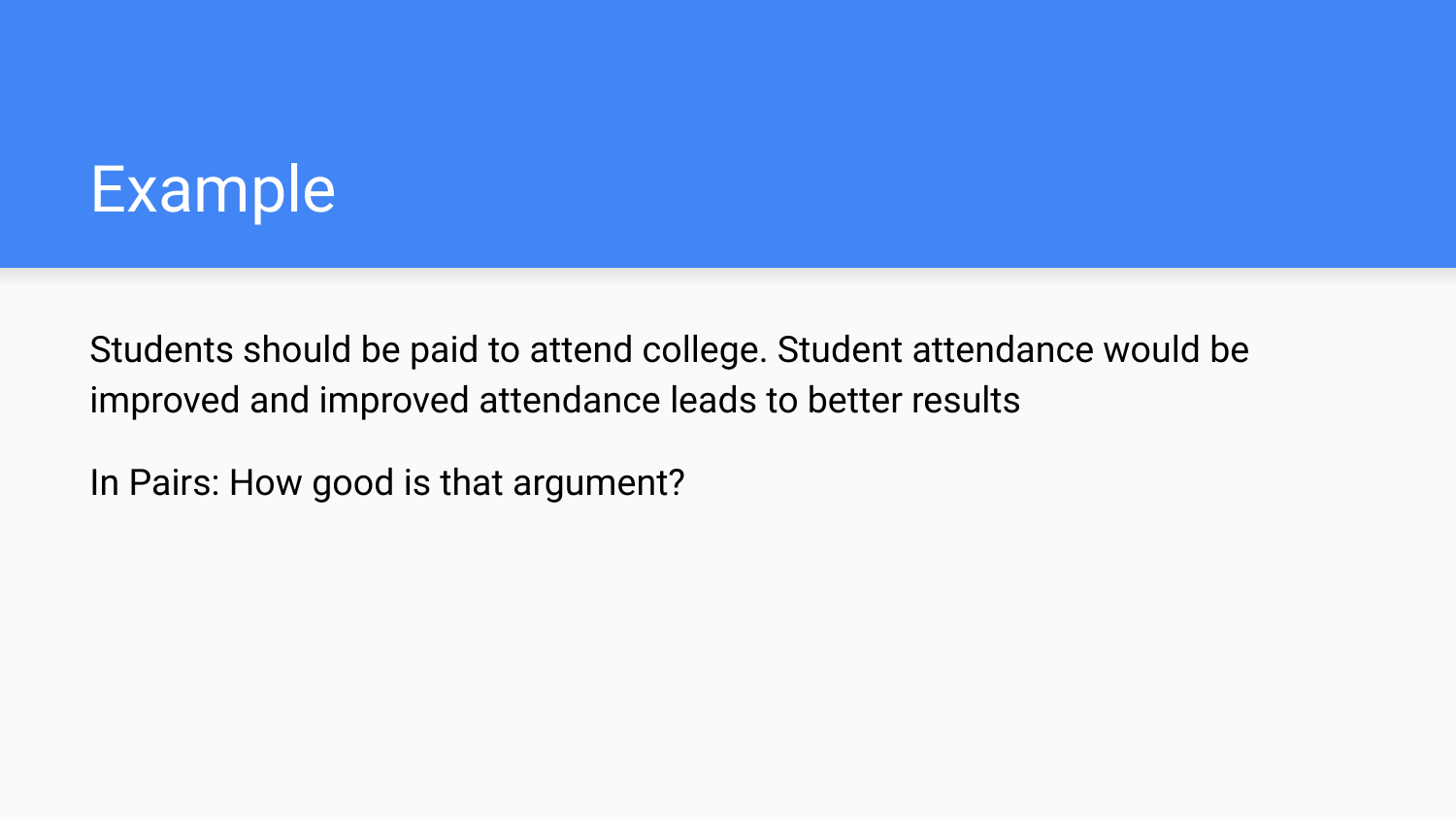

# Example
Students should be paid to attend college. Student attendance would be improved and improved attendance leads to better results
In Pairs: How good is that argument?